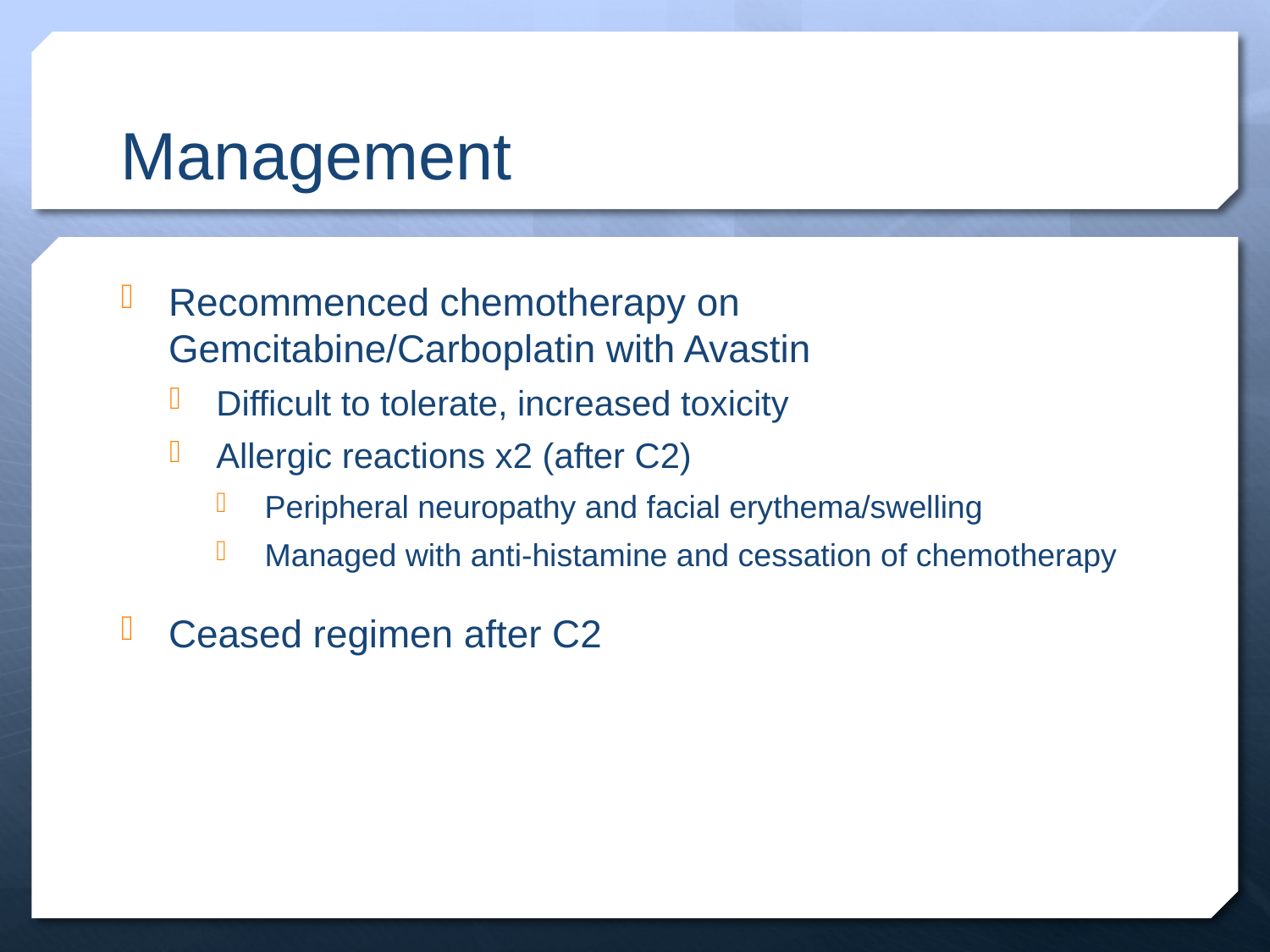

# Management
Recommenced chemotherapy on Gemcitabine/Carboplatin with Avastin
Difficult to tolerate, increased toxicity
Allergic reactions x2 (after C2)
Peripheral neuropathy and facial erythema/swelling
Managed with anti-histamine and cessation of chemotherapy
Ceased regimen after C2